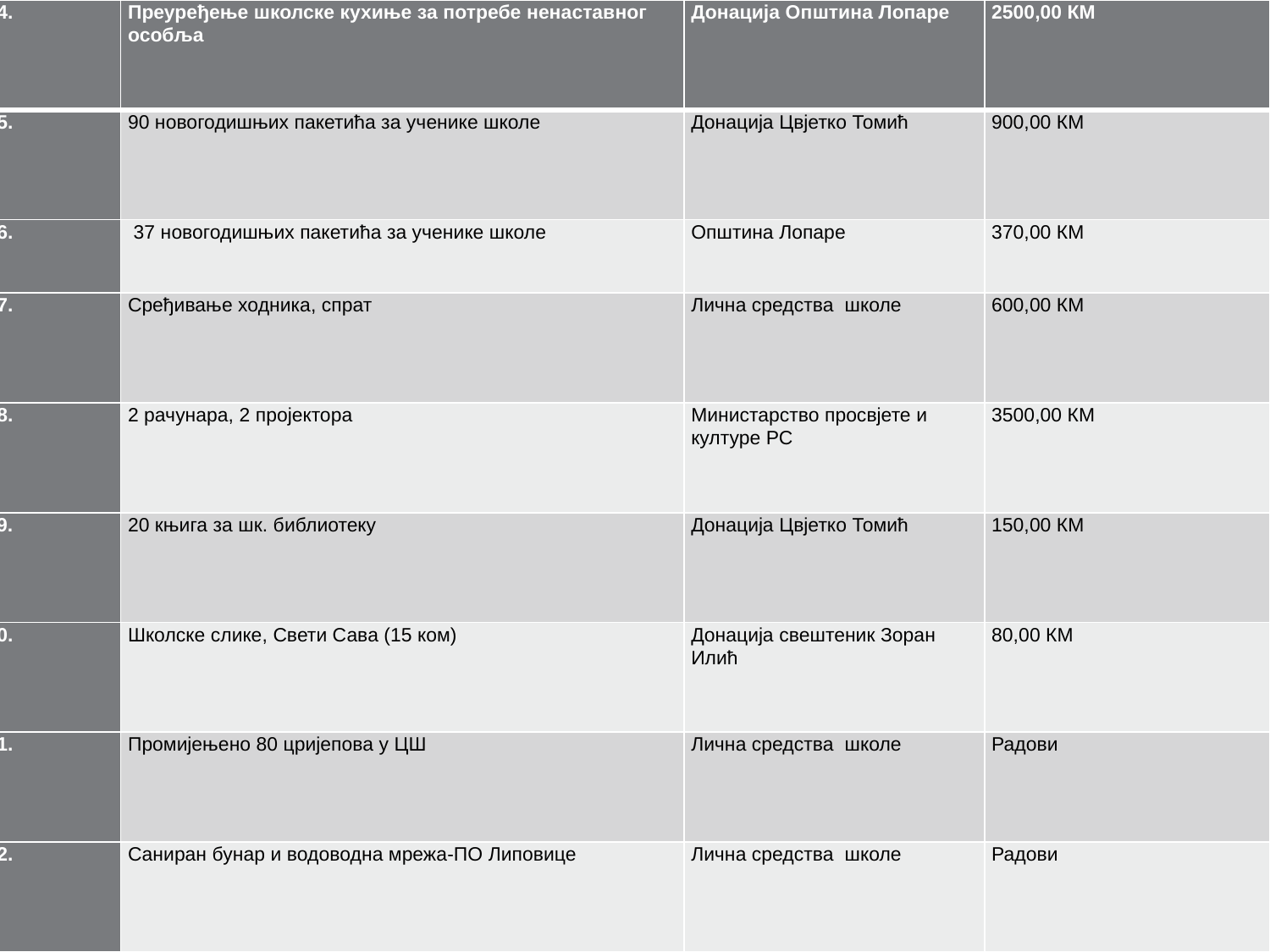

| 54. | Преуређење школске кухиње за потребе ненаставног особља | Донација Општина Лопаре | 2500,00 КМ |
| --- | --- | --- | --- |
| 55. | 90 новогодишњих пакетића за ученике школе | Донација Цвјетко Томић | 900,00 КМ |
| 56. | 37 новогодишњих пакетића за ученике школе | Општина Лопаре | 370,00 КМ |
| 57. | Сређивање ходника, спрат | Лична средства школе | 600,00 КМ |
| 58. | 2 рачунара, 2 пројектора | Министарство просвјете и културе РС | 3500,00 КМ |
| 59. | 20 књига за шк. библиотеку | Донација Цвјетко Томић | 150,00 КМ |
| 60. | Школске слике, Свети Сава (15 ком) | Донација свештеник Зоран Илић | 80,00 КМ |
| 61. | Промијењено 80 цријепова у ЦШ | Лична средства школе | Радови |
| 62. | Саниран бунар и водоводна мрежа-ПО Липовице | Лична средства школе | Радови |